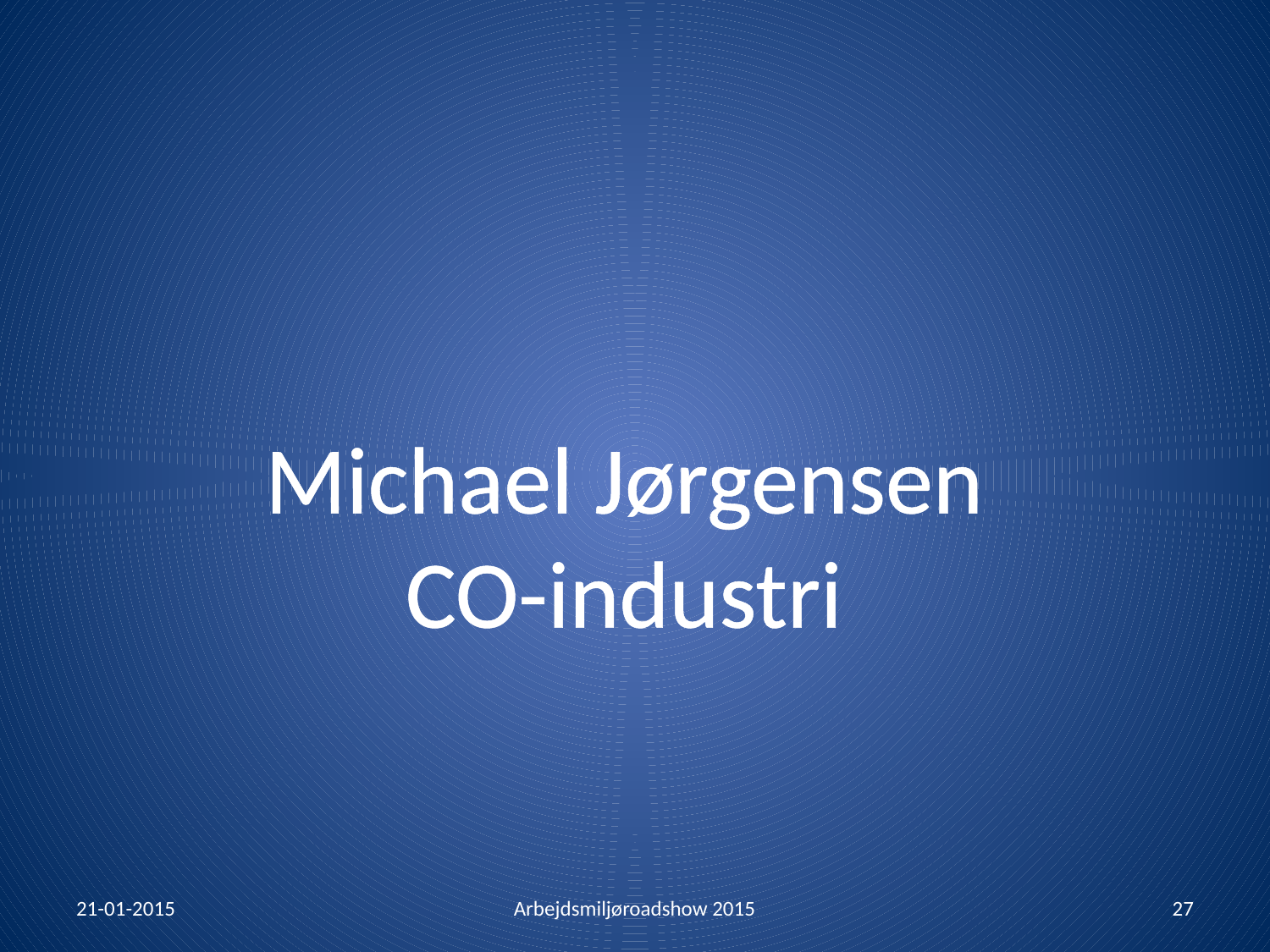

#

Michael Jørgensen
CO-industri
21-01-2015
Arbejdsmiljøroadshow 2015
27